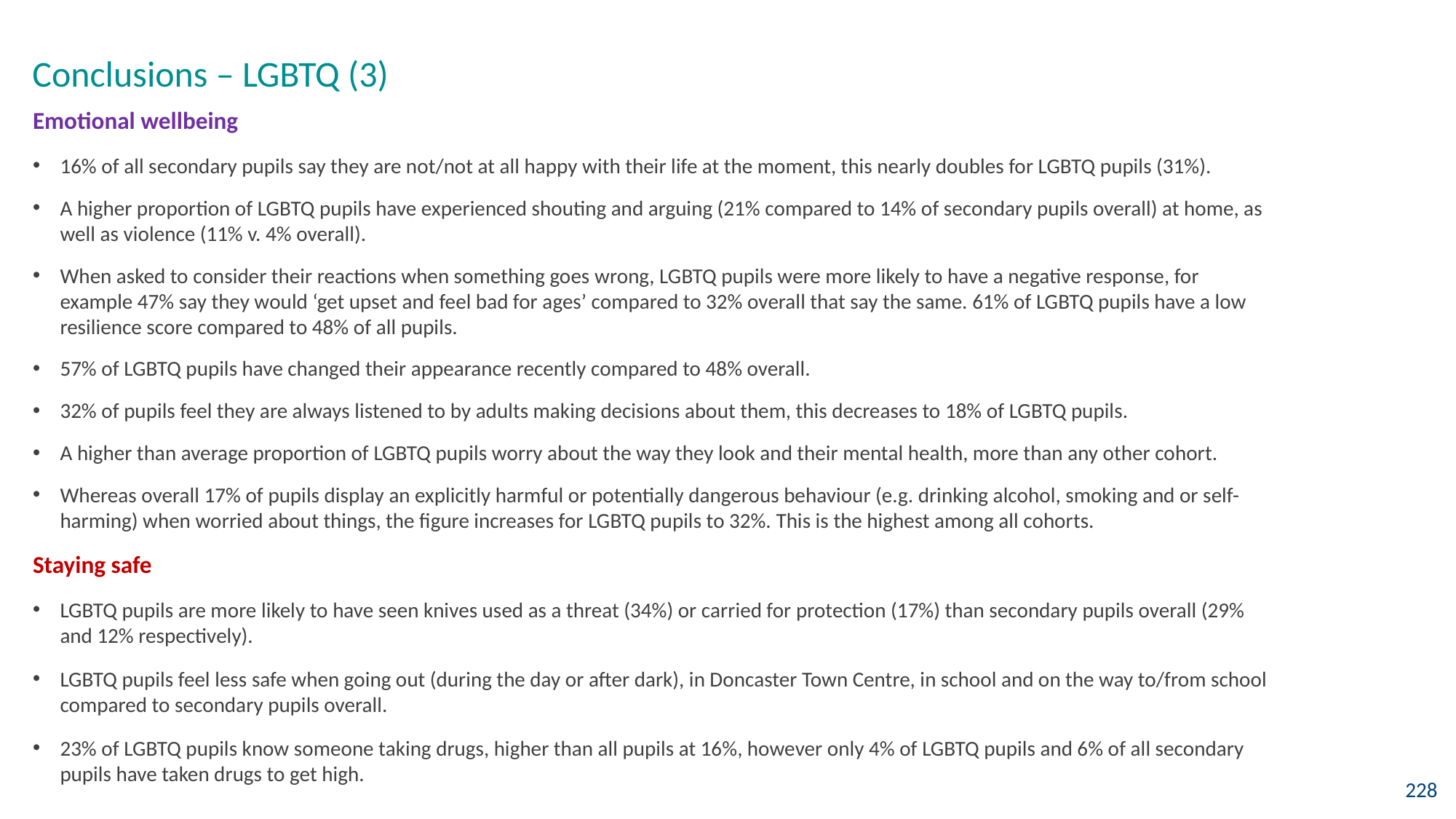

Conclusions – LGBTQ (3)
Emotional wellbeing
16% of all secondary pupils say they are not/not at all happy with their life at the moment, this nearly doubles for LGBTQ pupils (31%).
A higher proportion of LGBTQ pupils have experienced shouting and arguing (21% compared to 14% of secondary pupils overall) at home, as well as violence (11% v. 4% overall).
When asked to consider their reactions when something goes wrong, LGBTQ pupils were more likely to have a negative response, for example 47% say they would ‘get upset and feel bad for ages’ compared to 32% overall that say the same. 61% of LGBTQ pupils have a low resilience score compared to 48% of all pupils.
57% of LGBTQ pupils have changed their appearance recently compared to 48% overall.
32% of pupils feel they are always listened to by adults making decisions about them, this decreases to 18% of LGBTQ pupils.
A higher than average proportion of LGBTQ pupils worry about the way they look and their mental health, more than any other cohort.
Whereas overall 17% of pupils display an explicitly harmful or potentially dangerous behaviour (e.g. drinking alcohol, smoking and or self-harming) when worried about things, the figure increases for LGBTQ pupils to 32%. This is the highest among all cohorts.
Staying safe
LGBTQ pupils are more likely to have seen knives used as a threat (34%) or carried for protection (17%) than secondary pupils overall (29% and 12% respectively).
LGBTQ pupils feel less safe when going out (during the day or after dark), in Doncaster Town Centre, in school and on the way to/from school compared to secondary pupils overall.
23% of LGBTQ pupils know someone taking drugs, higher than all pupils at 16%, however only 4% of LGBTQ pupils and 6% of all secondary pupils have taken drugs to get high.